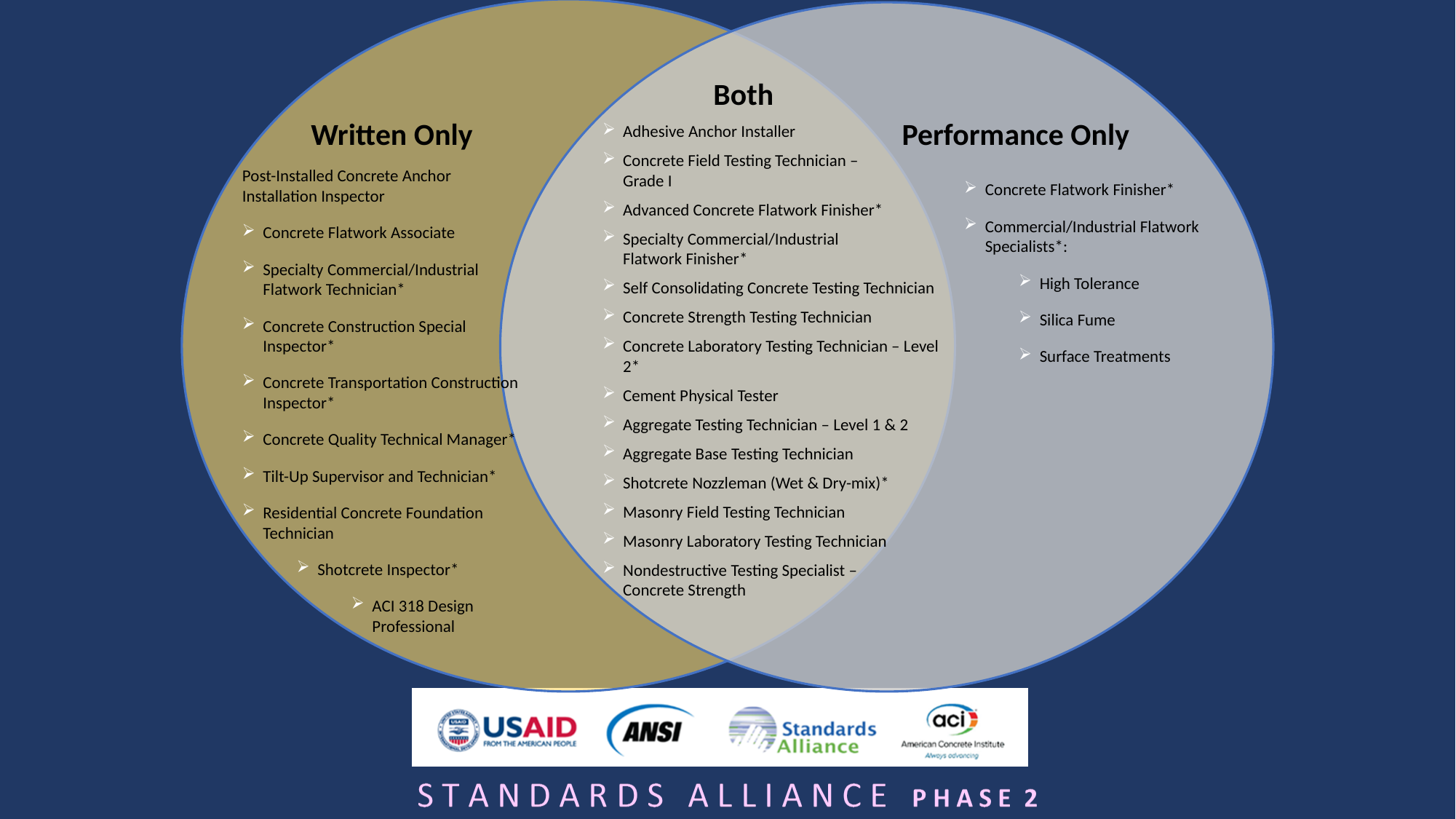

Both
Written Only
Performance Only
Adhesive Anchor Installer
Concrete Field Testing Technician –
Grade I
Advanced Concrete Flatwork Finisher*
Specialty Commercial/Industrial
Flatwork Finisher*
Self Consolidating Concrete Testing Technician
Concrete Strength Testing Technician
Concrete Laboratory Testing Technician – Level 2*
Cement Physical Tester
Aggregate Testing Technician – Level 1 & 2
Aggregate Base Testing Technician
Shotcrete Nozzleman (Wet & Dry-mix)*
Masonry Field Testing Technician
Masonry Laboratory Testing Technician
Nondestructive Testing Specialist –
Concrete Strength

Post-Installed Concrete Anchor Installation Inspector
Concrete Flatwork Associate
Specialty Commercial/Industrial Flatwork Technician*
Concrete Construction Special Inspector*
Concrete Transportation Construction Inspector*
Concrete Quality Technical Manager*
Tilt-Up Supervisor and Technician*
Residential Concrete Foundation Technician
Shotcrete Inspector*
ACI 318 Design Professional
Concrete Flatwork Finisher*
Commercial/Industrial Flatwork Specialists*:
High Tolerance
Silica Fume
Surface Treatments